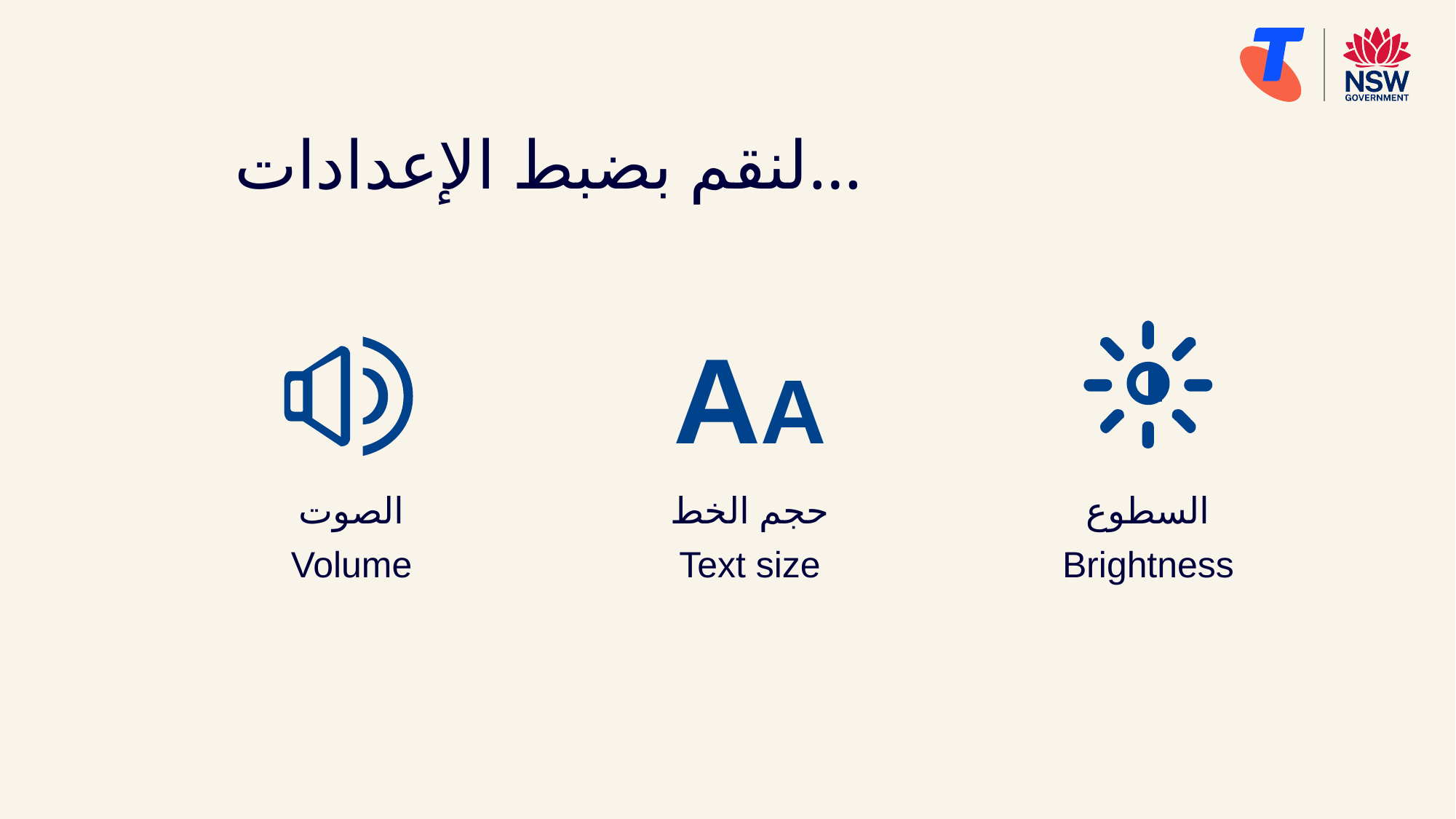

# لنقم بضبط الإعدادات…
AA

السطوع
Brightness
الصوت
Volume
حجم الخط
Text size